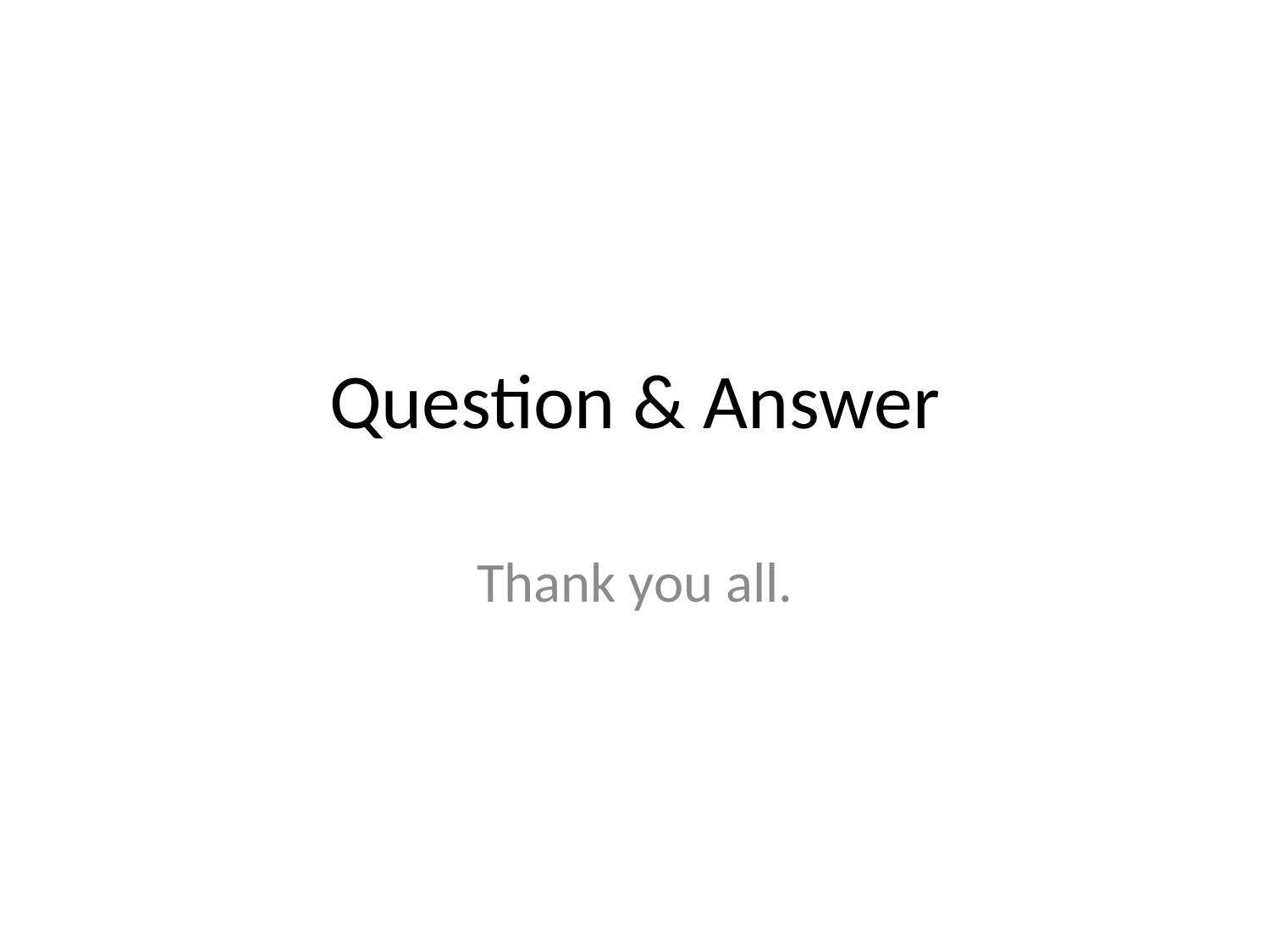

# Question & Answer
Thank you all.